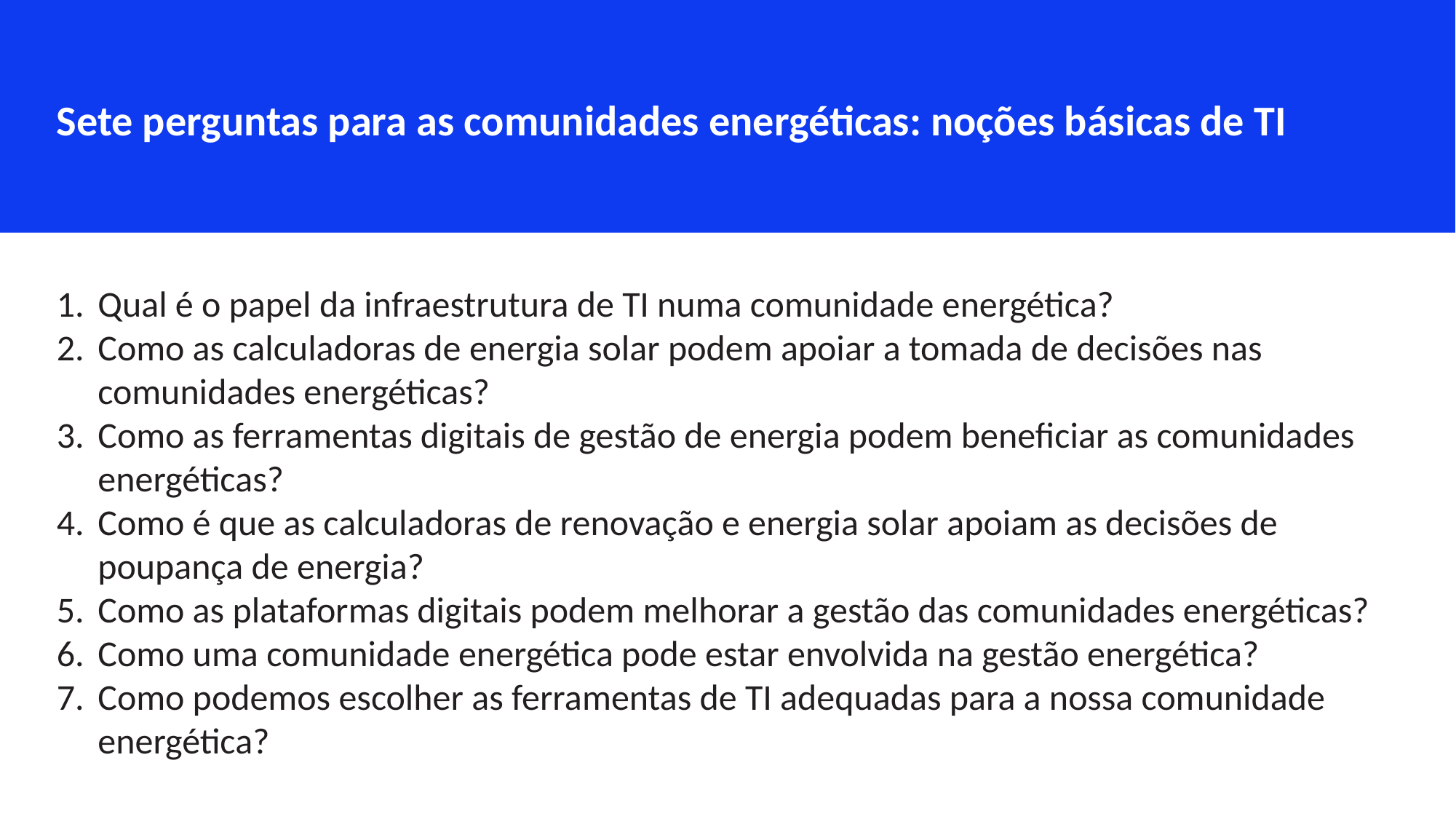

Sete perguntas para as comunidades energéticas: noções básicas de TI

Qual é o papel da infraestrutura de TI numa comunidade energética?
Como as calculadoras de energia solar podem apoiar a tomada de decisões nas comunidades energéticas?
Como as ferramentas digitais de gestão de energia podem beneficiar as comunidades energéticas?
Como é que as calculadoras de renovação e energia solar apoiam as decisões de poupança de energia?
Como as plataformas digitais podem melhorar a gestão das comunidades energéticas?
Como uma comunidade energética pode estar envolvida na gestão energética?
Como podemos escolher as ferramentas de TI adequadas para a nossa comunidade energética?